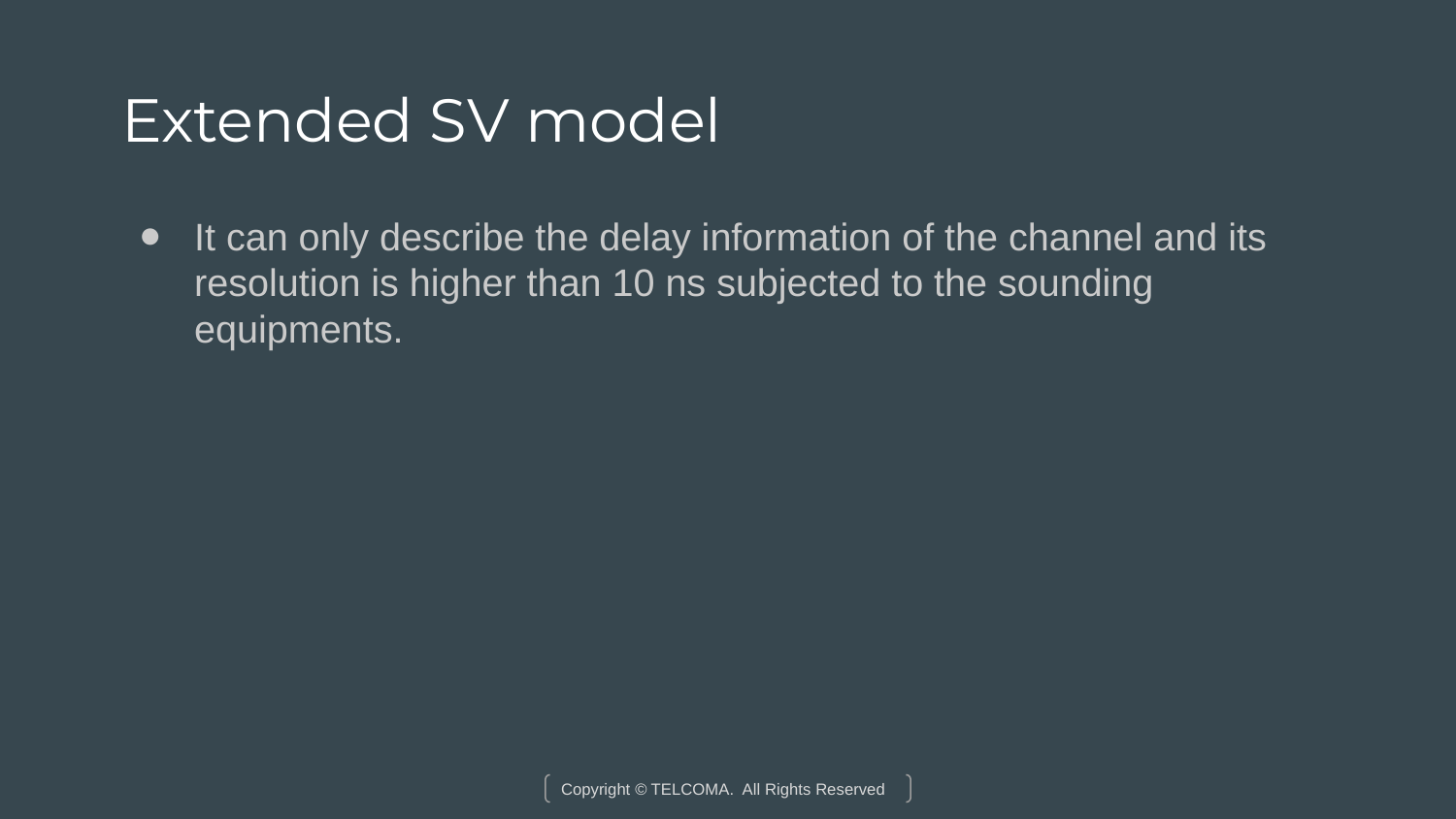

# Extended SV model
It can only describe the delay information of the channel and its resolution is higher than 10 ns subjected to the sounding equipments.